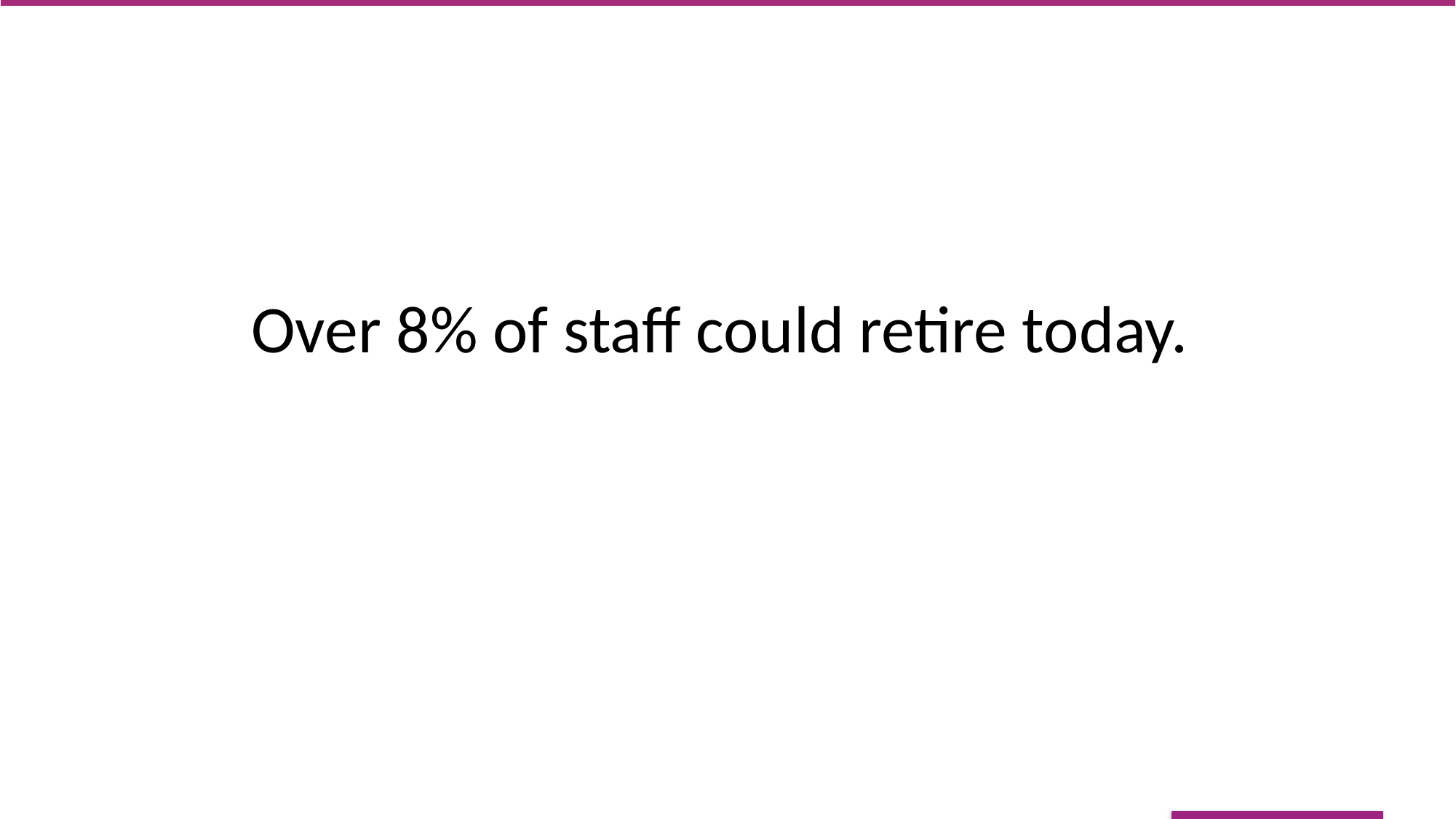

Over 8% of staff could retire today.